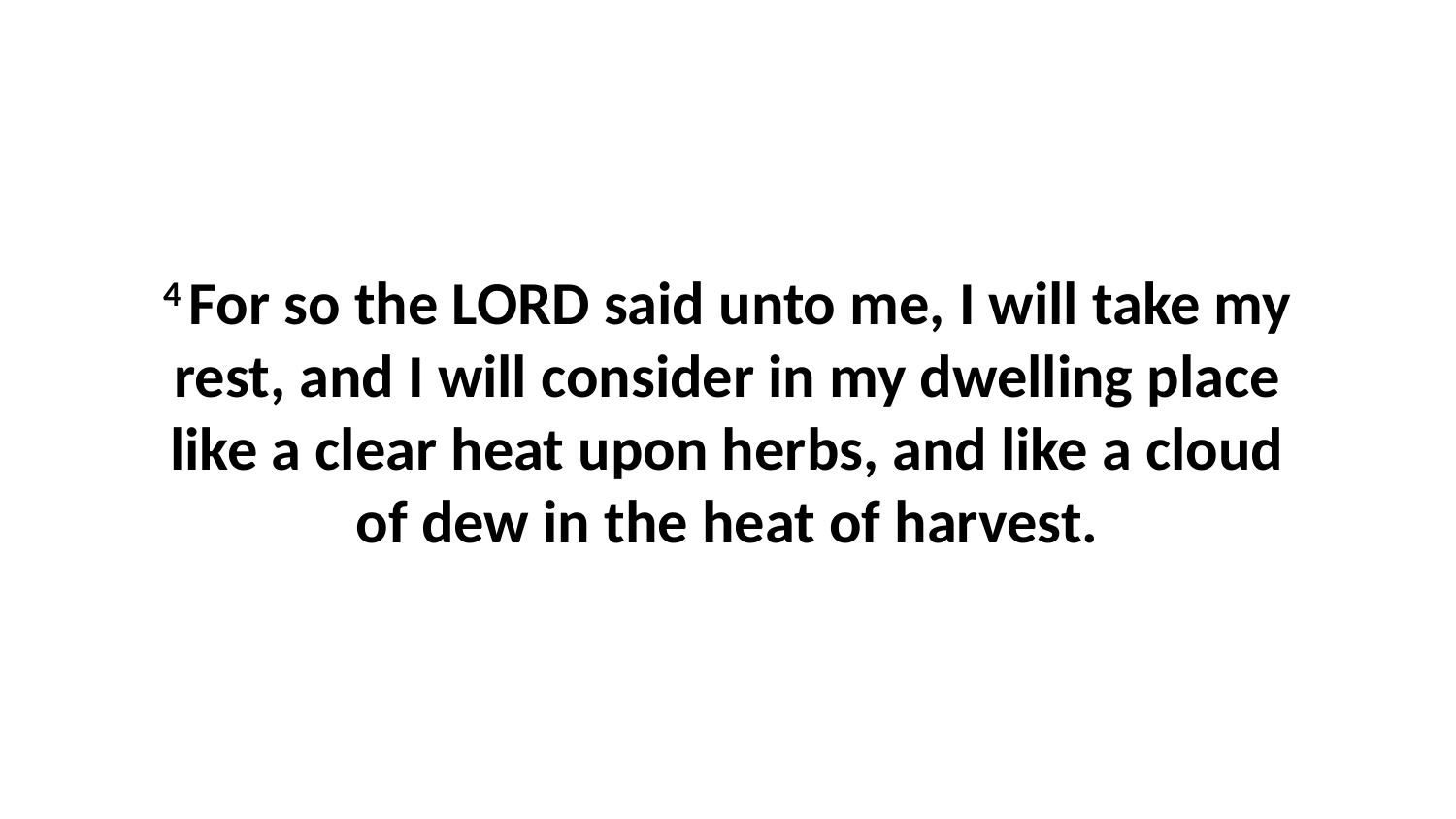

4 For so the LORD said unto me, I will take my rest, and I will consider in my dwelling place like a clear heat upon herbs, and like a cloud of dew in the heat of harvest.